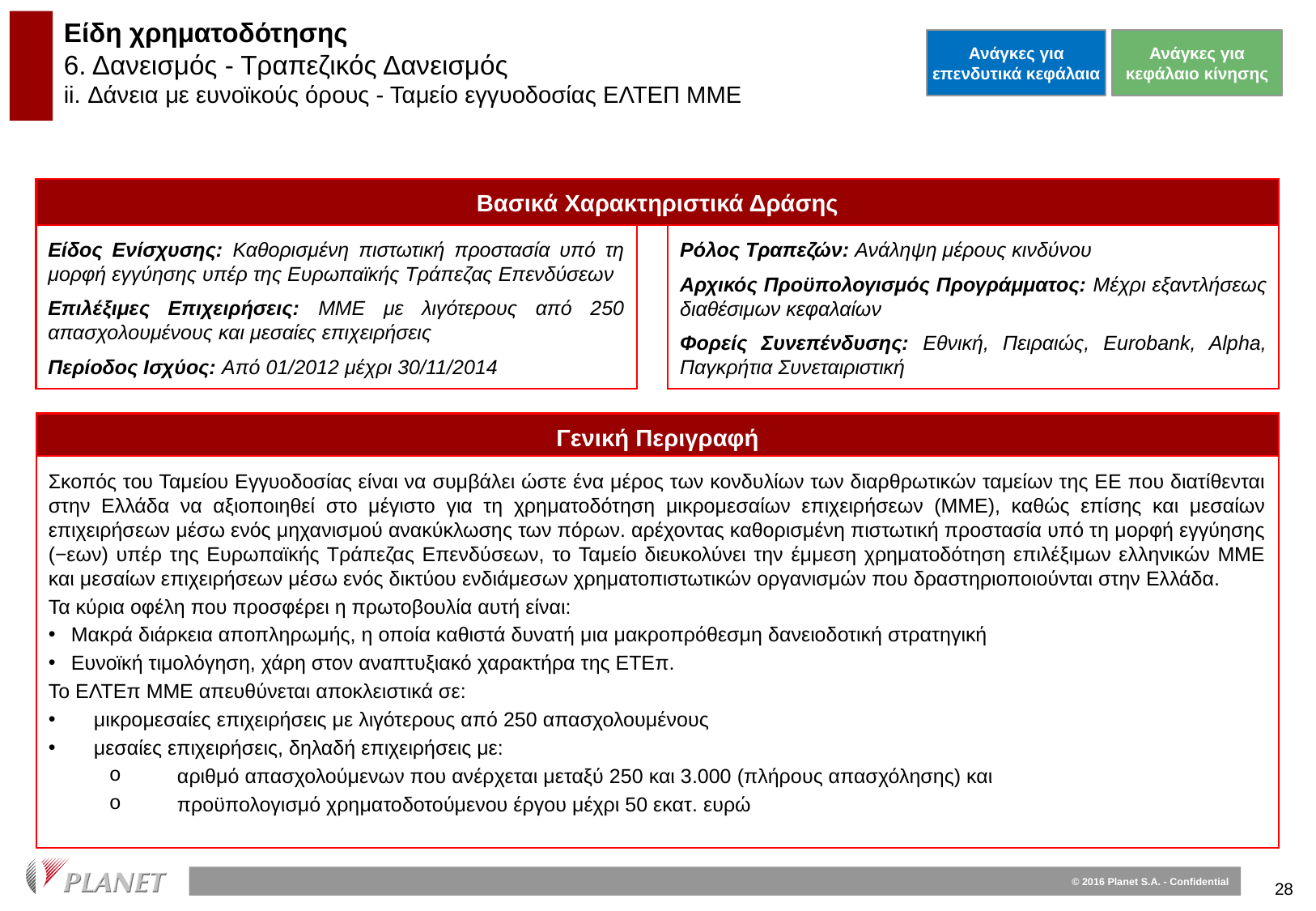

Είδη χρηματοδότησης
6. Δανεισμός - Τραπεζικός Δανεισμός
ii. Δάνεια με ευνοϊκούς όρους - Ταμείο εγγυοδοσίας ΕΛΤΕΠ ΜΜΕ

Ανάγκες για επενδυτικά κεφάλαια
Ανάγκες για κεφάλαιο κίνησης
Βασικά Χαρακτηριστικά Δράσης
Είδος Ενίσχυσης: Καθορισμένη πιστωτική προστασία υπό τη μορφή εγγύησης υπέρ της Ευρωπαϊκής Τράπεζας Επενδύσεων
Επιλέξιμες Επιχειρήσεις: ΜΜΕ με λιγότερους από 250 απασχολουμένους και μεσαίες επιχειρήσεις
Περίοδος Ισχύος: Από 01/2012 μέχρι 30/11/2014
Ρόλος Τραπεζών: Ανάληψη μέρους κινδύνου
Αρχικός Προϋπολογισμός Προγράμματος: Μέχρι εξαντλήσεως διαθέσιμων κεφαλαίων
Φορείς Συνεπένδυσης: Eθνική, Πειραιώς, Eurobank, Alpha, Παγκρήτια Συνεταιριστική
Γενική Περιγραφή
Σκοπός του Ταμείου Εγγυοδοσίας είναι να συμβάλει ώστε ένα μέρος των κονδυλίων των διαρθρωτικών ταμείων της ΕΕ που διατίθενται στην Ελλάδα να αξιοποιηθεί στο μέγιστο για τη χρηματοδότηση μικρομεσαίων επιχειρήσεων (ΜΜΕ), καθώς επίσης και μεσαίων επιχειρήσεων μέσω ενός μηχανισμού ανακύκλωσης των πόρων. αρέχοντας καθορισμένη πιστωτική προστασία υπό τη μορφή εγγύησης (−εων) υπέρ της Ευρωπαϊκής Τράπεζας Επενδύσεων, το Ταμείο διευκολύνει την έμμεση χρηματοδότηση επιλέξιμων ελληνικών ΜΜΕ και μεσαίων επιχειρήσεων μέσω ενός δικτύου ενδιάμεσων χρηματοπιστωτικών οργανισμών που δραστηριοποιούνται στην Ελλάδα.
Τα κύρια οφέλη που προσφέρει η πρωτοβουλία αυτή είναι:
Μακρά διάρκεια αποπληρωμής, η οποία καθιστά δυνατή μια μακροπρόθεσμη δανειοδοτική στρατηγική
Ευνοϊκή τιμολόγηση, χάρη στον αναπτυξιακό χαρακτήρα της ΕΤΕπ.
Το ΕΛΤΕπ ΜΜΕ απευθύνεται αποκλειστικά σε:
    μικρομεσαίες επιχειρήσεις με λιγότερους από 250 απασχολουμένους
    μεσαίες επιχειρήσεις, δηλαδή επιχειρήσεις με:
        αριθμό απασχολούμενων που ανέρχεται μεταξύ 250 και 3.000 (πλήρους απασχόλησης) και
        προϋπολογισμό χρηματοδοτούμενου έργου μέχρι 50 εκατ. ευρώ